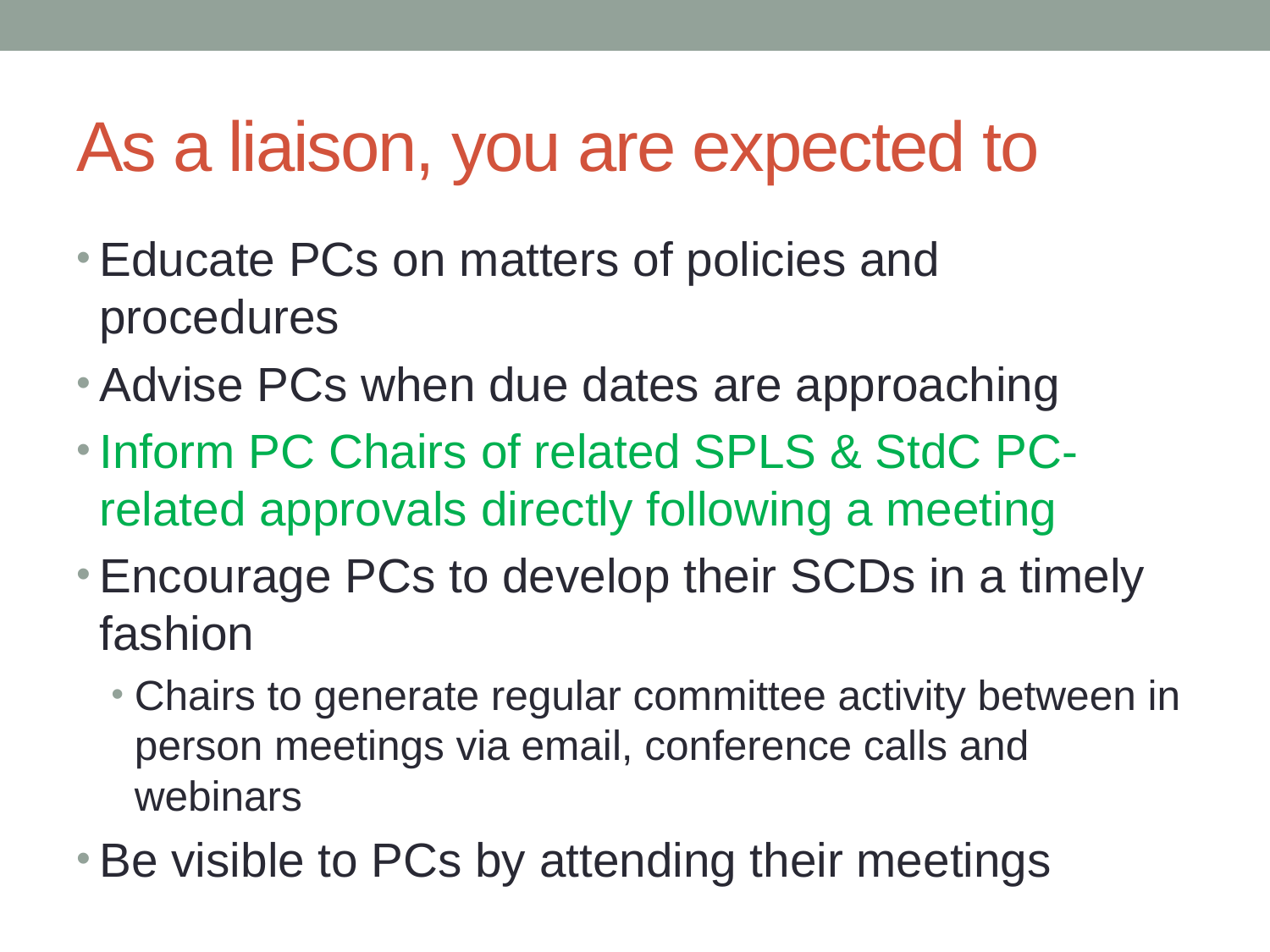

25
# As a liaison, you are expected to
Educate PCs on matters of policies and procedures
Advise PCs when due dates are approaching
Inform PC Chairs of related SPLS & StdC PC- related approvals directly following a meeting
Encourage PCs to develop their SCDs in a timely fashion
Chairs to generate regular committee activity between in person meetings via email, conference calls and webinars
Be visible to PCs by attending their meetings